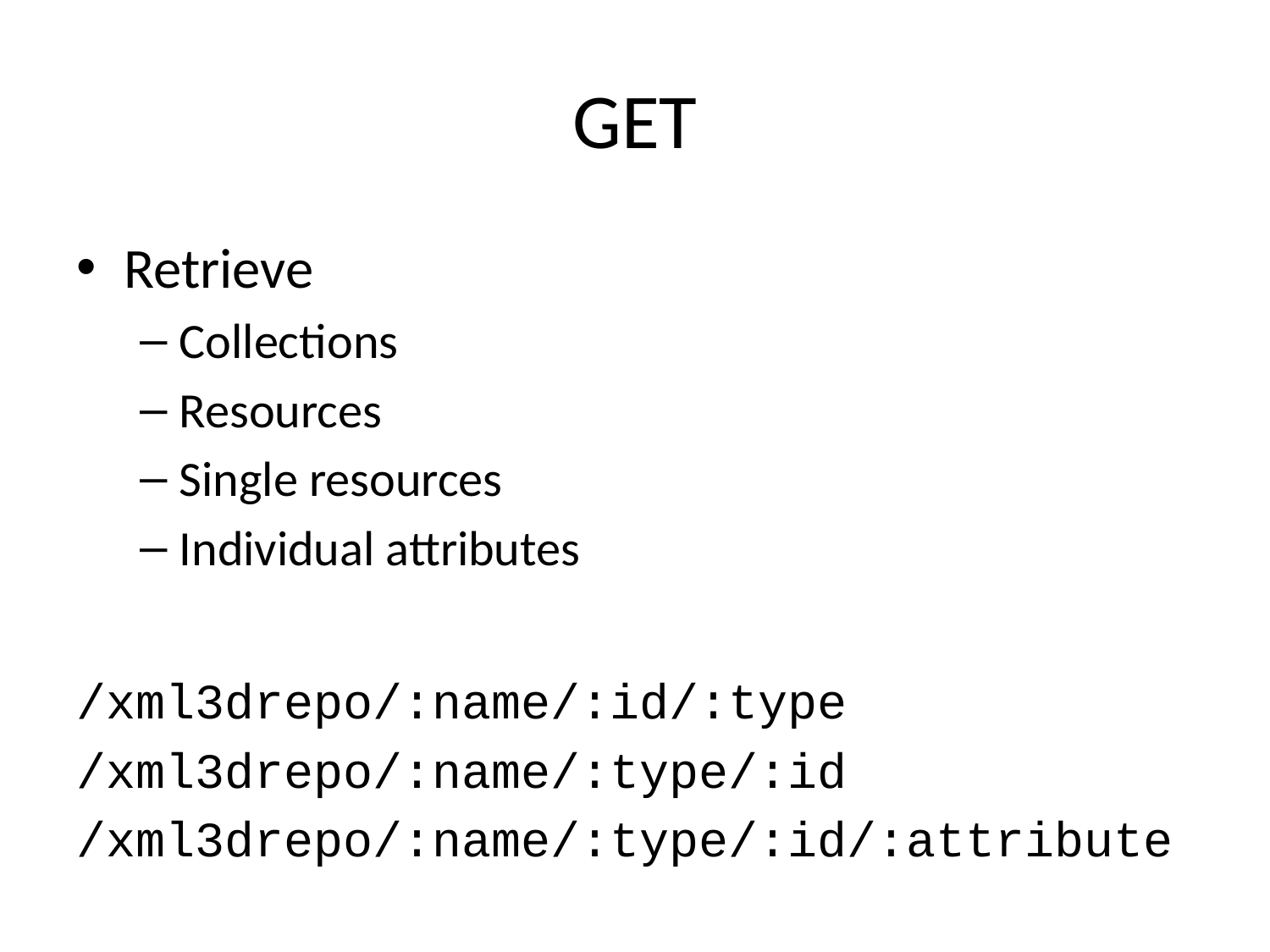

# GET
Retrieve
Collections
Resources
Single resources
Individual attributes

/xml3drepo/:name/:id/:type
/xml3drepo/:name/:type/:id
/xml3drepo/:name/:type/:id/:attribute